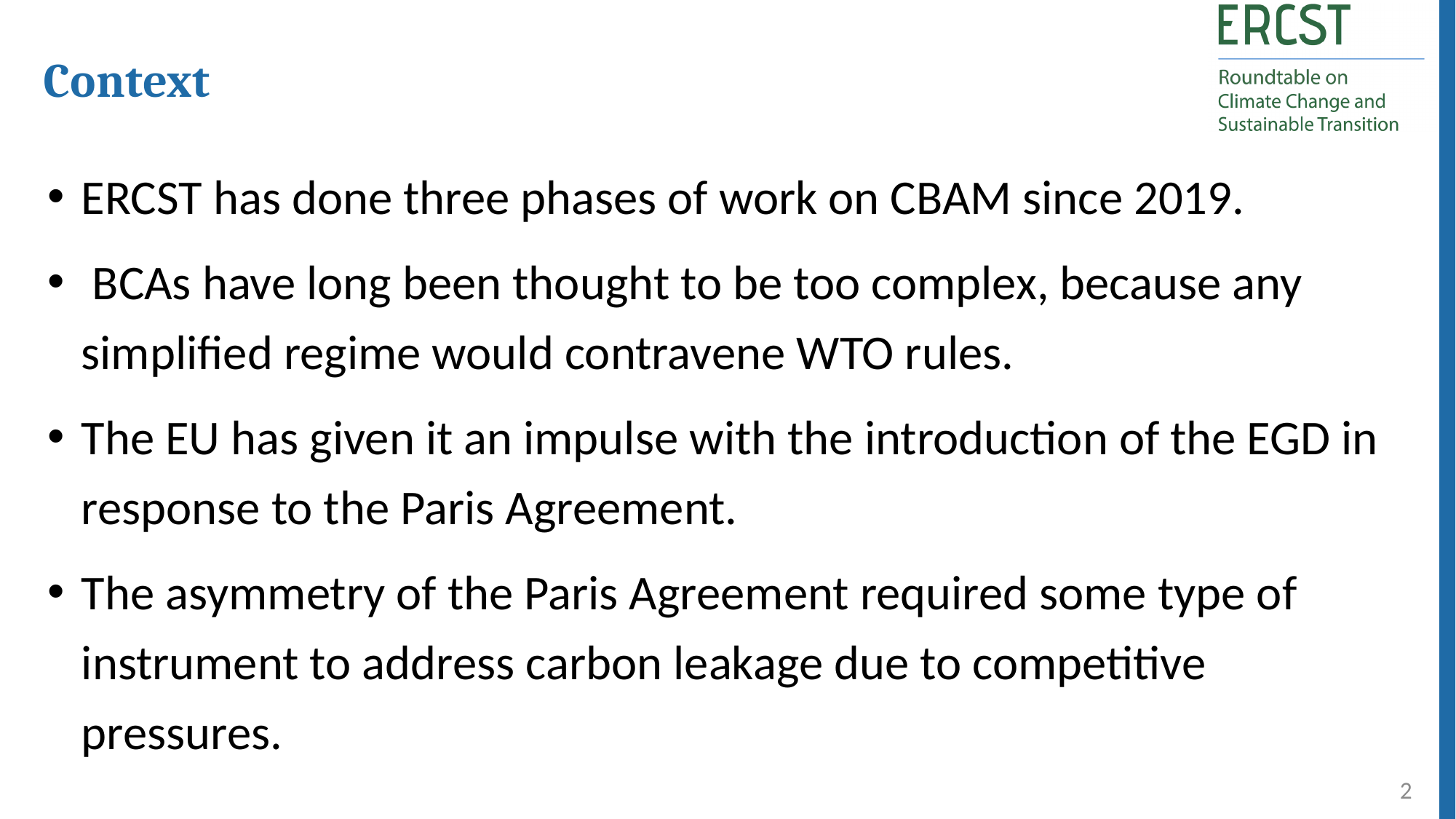

Context
ERCST has done three phases of work on CBAM since 2019.
 BCAs have long been thought to be too complex, because any simplified regime would contravene WTO rules.
The EU has given it an impulse with the introduction of the EGD in response to the Paris Agreement.
The asymmetry of the Paris Agreement required some type of instrument to address carbon leakage due to competitive pressures.

2